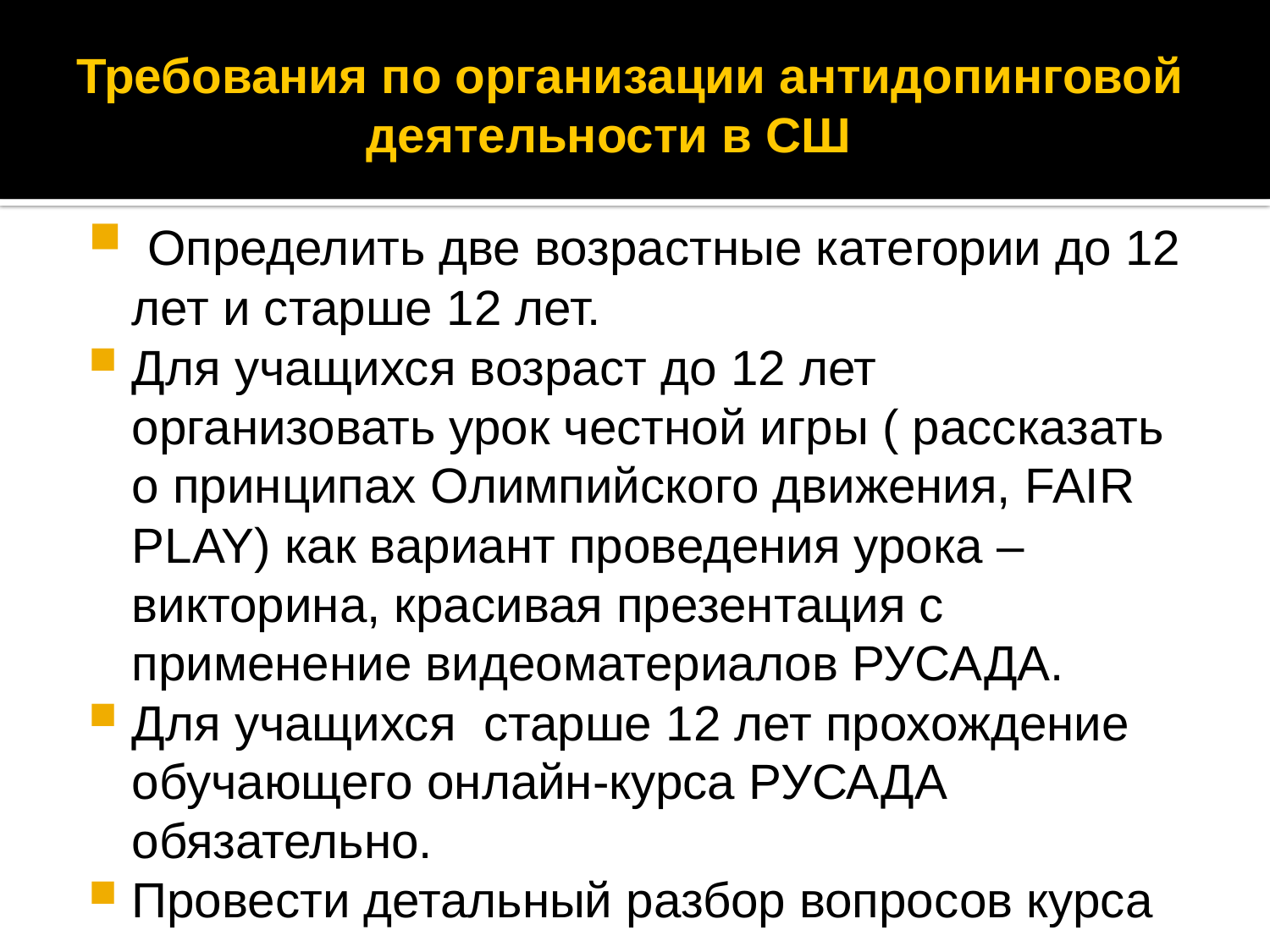

# Требования по организации антидопинговой деятельности в СШ
 Определить две возрастные категории до 12 лет и старше 12 лет.
Для учащихся возраст до 12 лет организовать урок честной игры ( рассказать о принципах Олимпийского движения, FAIR PLAY) как вариант проведения урока – викторина, красивая презентация с применение видеоматериалов РУСАДА.
Для учащихся  старше 12 лет прохождение обучающего онлайн-курса РУСАДА обязательно.
Провести детальный разбор вопросов курса